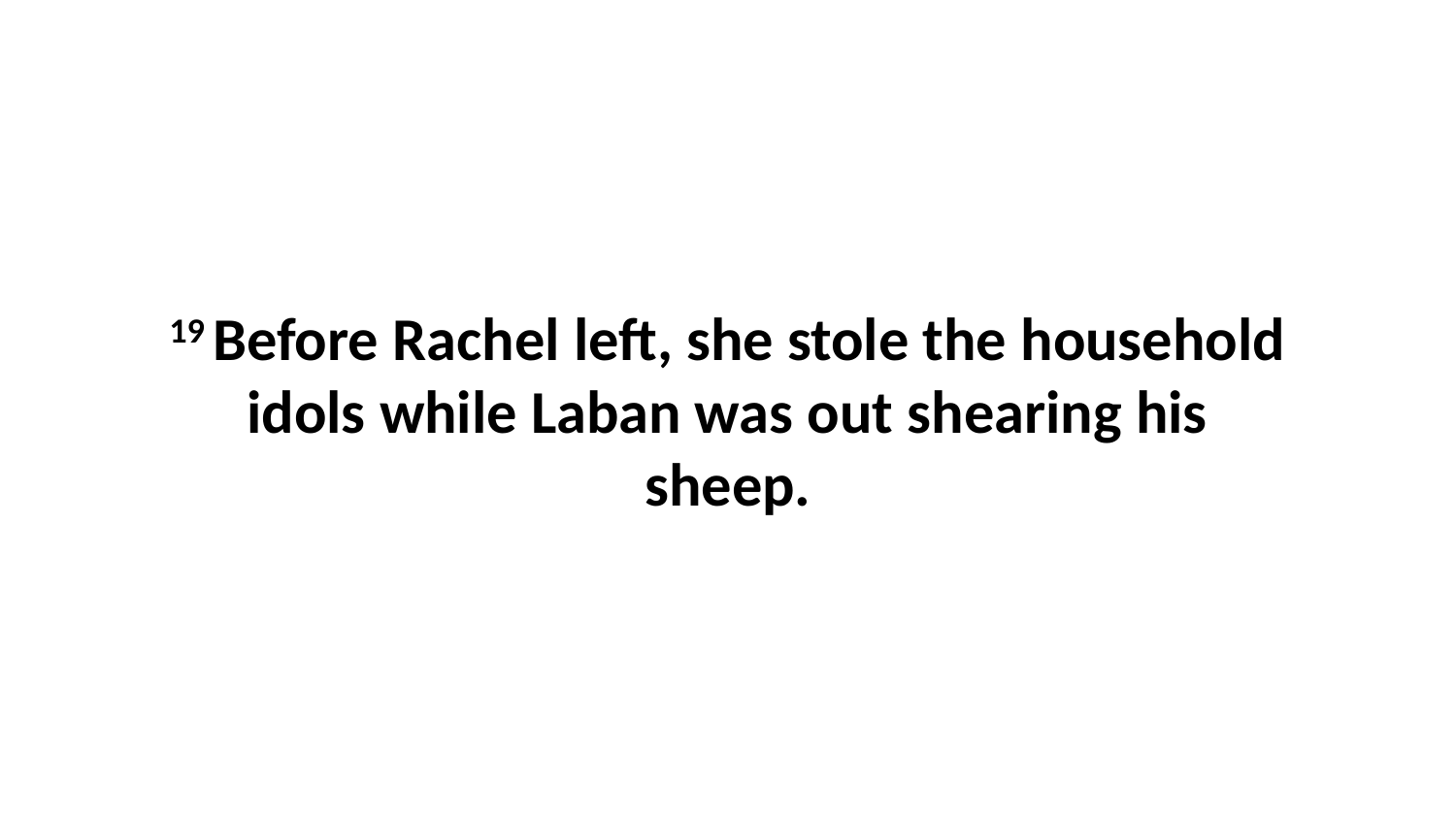

19 Before Rachel left, she stole the household idols while Laban was out shearing his sheep.